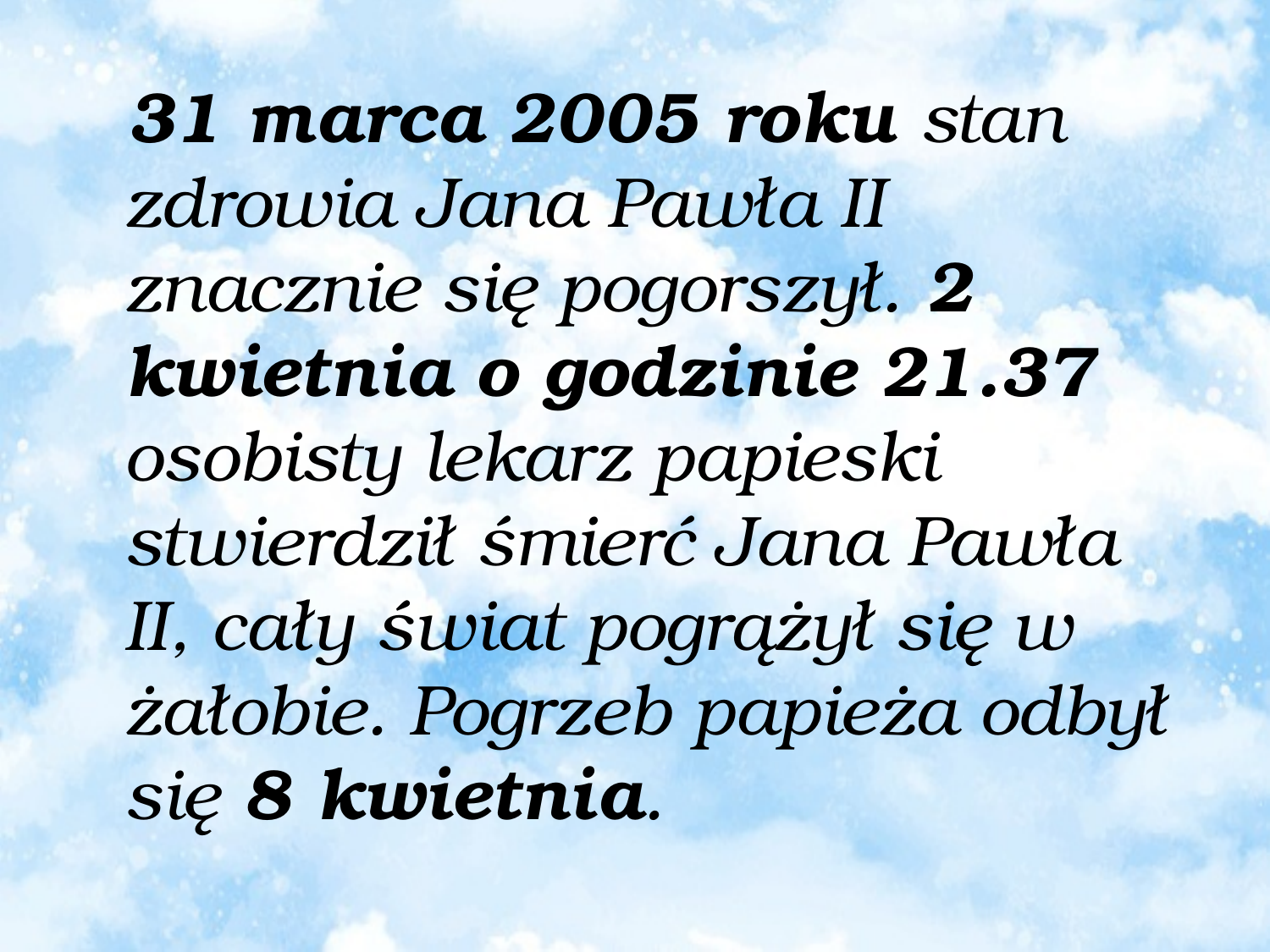

31 marca 2005 roku stan zdrowia Jana Pawła II znacznie się pogorszył. 2 kwietnia o godzinie 21.37 osobisty lekarz papieski stwierdził śmierć Jana Pawła II, cały świat pogrążył się w żałobie. Pogrzeb papieża odbył się 8 kwietnia.